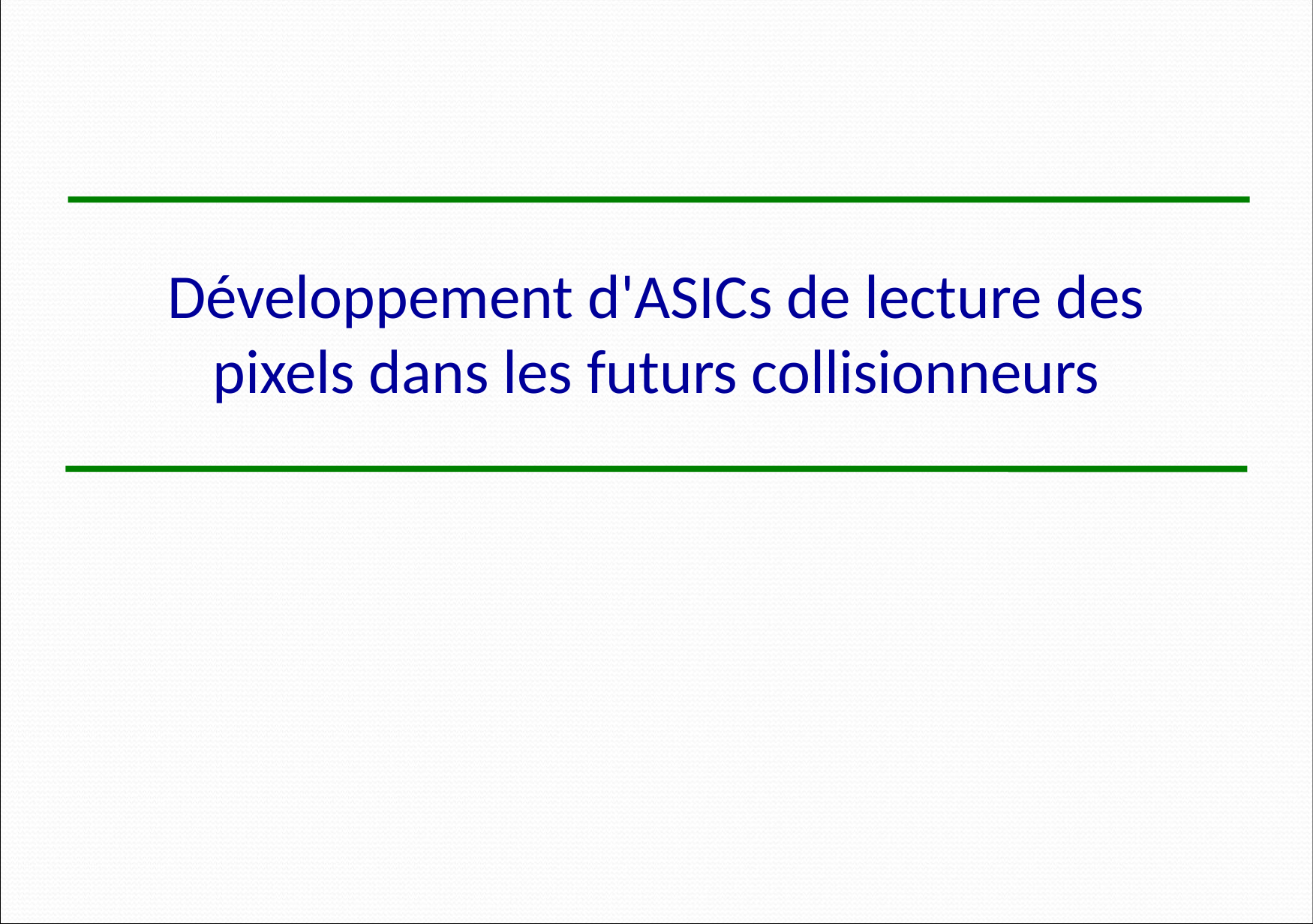

# Développement d'ASICs de lecture des pixels dans les futurs collisionneurs